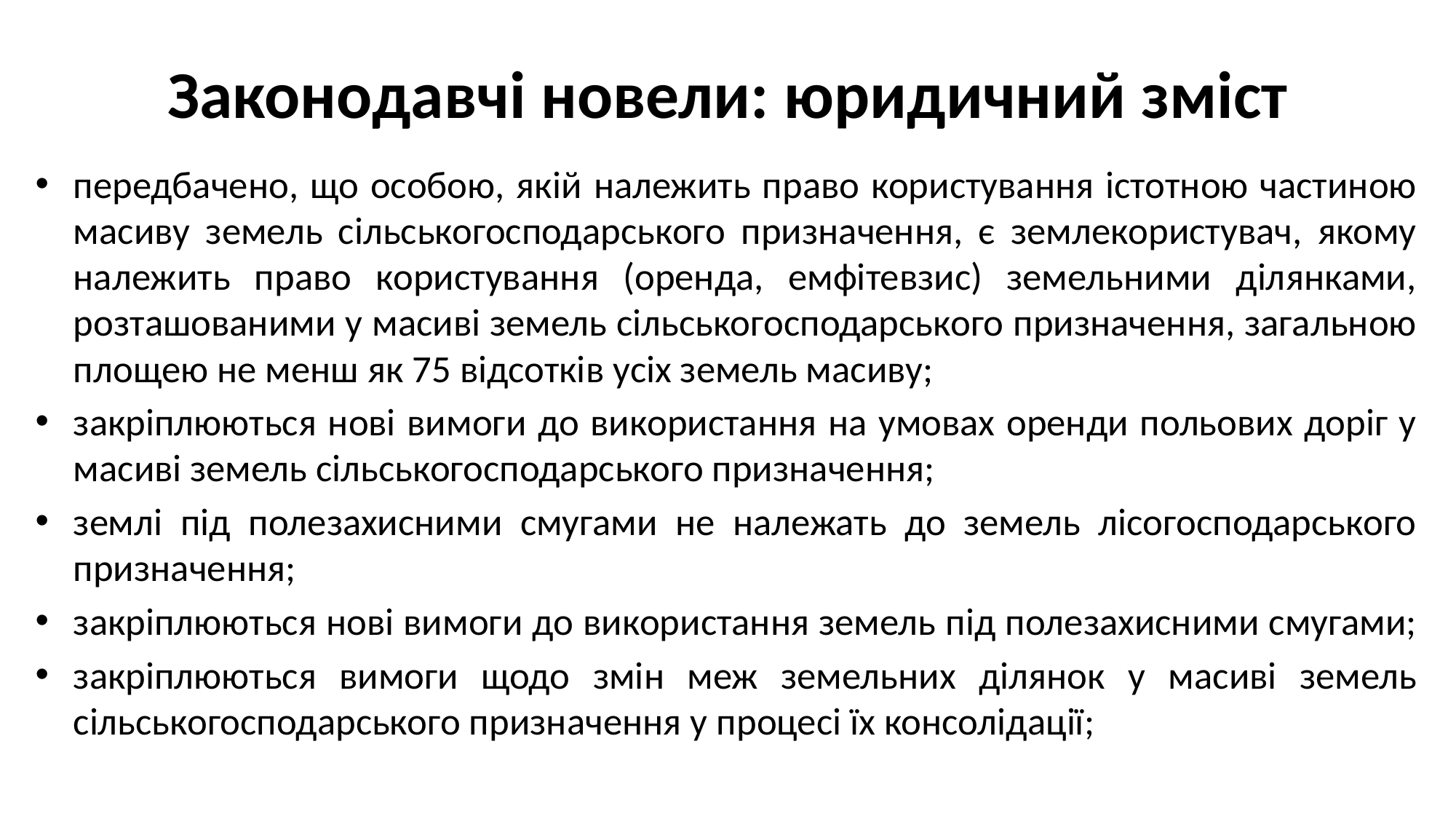

# Законодавчі новели: юридичний зміст
передбачено, що особою, якій належить право користування істотною частиною масиву земель сільськогосподарського призначення, є землекористувач, якому належить право користування (оренда, емфітевзис) земельними ділянками, розташованими у масиві земель сільськогосподарського призначення, загальною площею не менш як 75 відсотків усіх земель масиву;
закріплюються нові вимоги до використання на умовах оренди польових доріг у масиві земель сільськогосподарського призначення;
землі під полезахисними смугами не належать до земель лісогосподарського призначення;
закріплюються нові вимоги до використання земель під полезахисними смугами;
закріплюються вимоги щодо змін меж земельних ділянок у масиві земель сільськогосподарського призначення у процесі їх консолідації;